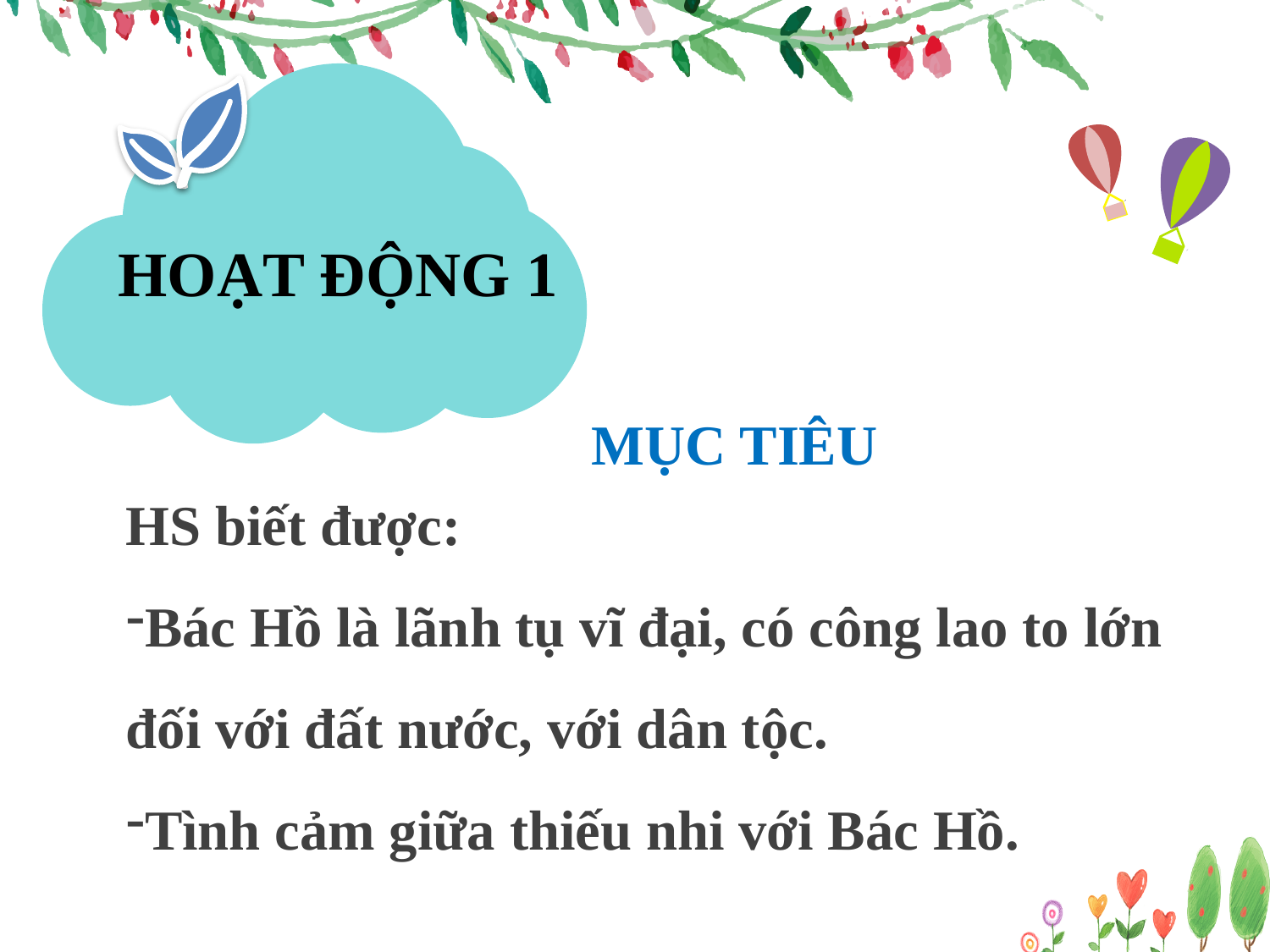

HOẠT ĐỘNG 1

HS biết được:
Bác Hồ là lãnh tụ vĩ đại, có công lao to lớn đối với đất nước, với dân tộc.
Tình cảm giữa thiếu nhi với Bác Hồ.
MỤC TIÊU